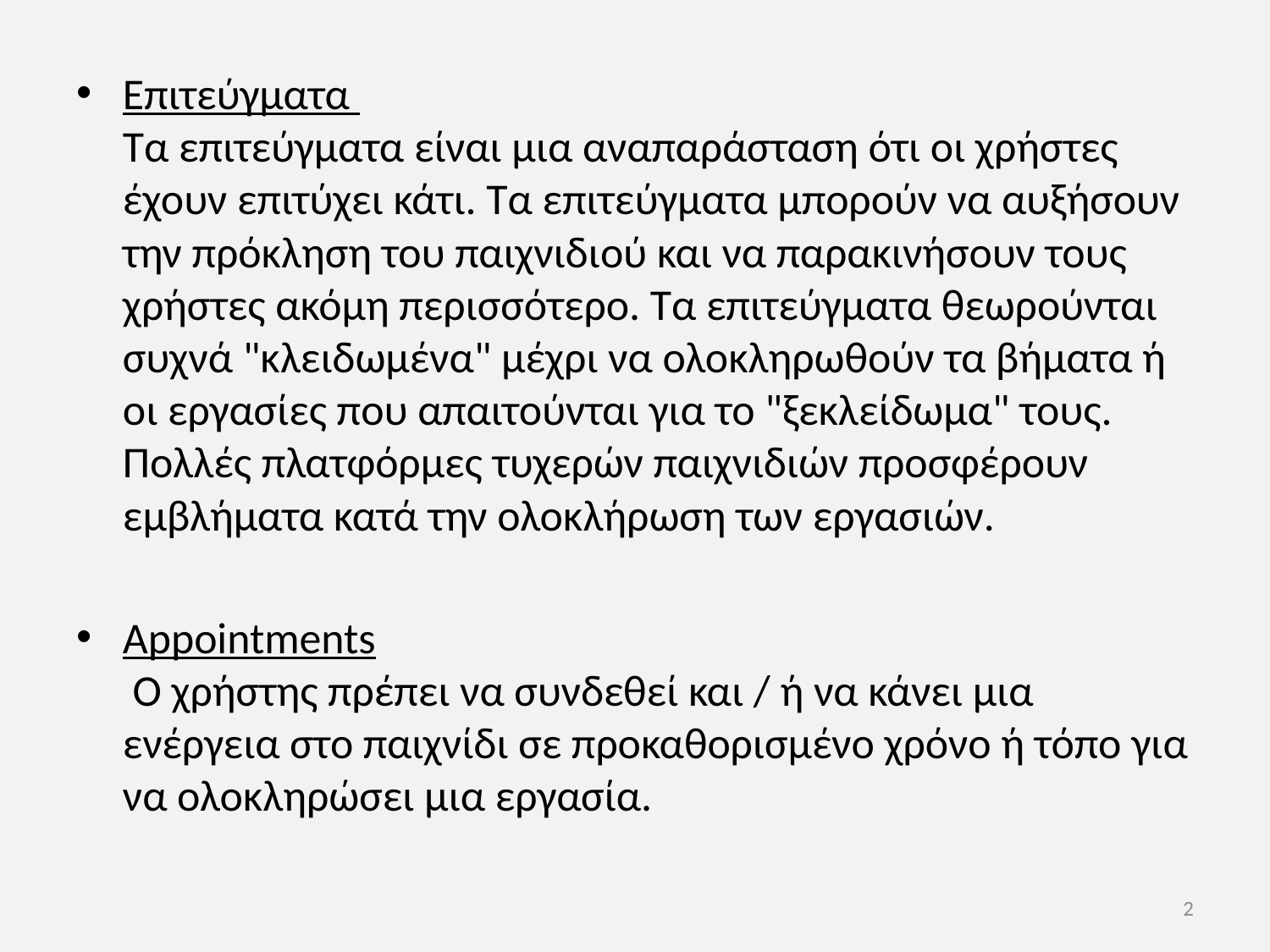

Επιτεύγματα
Τα επιτεύγματα είναι μια αναπαράσταση ότι οι χρήστες έχουν επιτύχει κάτι. Τα επιτεύγματα μπορούν να αυξήσουν την πρόκληση του παιχνιδιού και να παρακινήσουν τους χρήστες ακόμη περισσότερο. Τα επιτεύγματα θεωρούνται συχνά "κλειδωμένα" μέχρι να ολοκληρωθούν τα βήματα ή οι εργασίες που απαιτούνται για το "ξεκλείδωμα" τους. Πολλές πλατφόρμες τυχερών παιχνιδιών προσφέρουν εμβλήματα κατά την ολοκλήρωση των εργασιών.

Appointments
 Ο χρήστης πρέπει να συνδεθεί και / ή να κάνει μια ενέργεια στο παιχνίδι σε προκαθορισμένο χρόνο ή τόπο για να ολοκληρώσει μια εργασία.

2